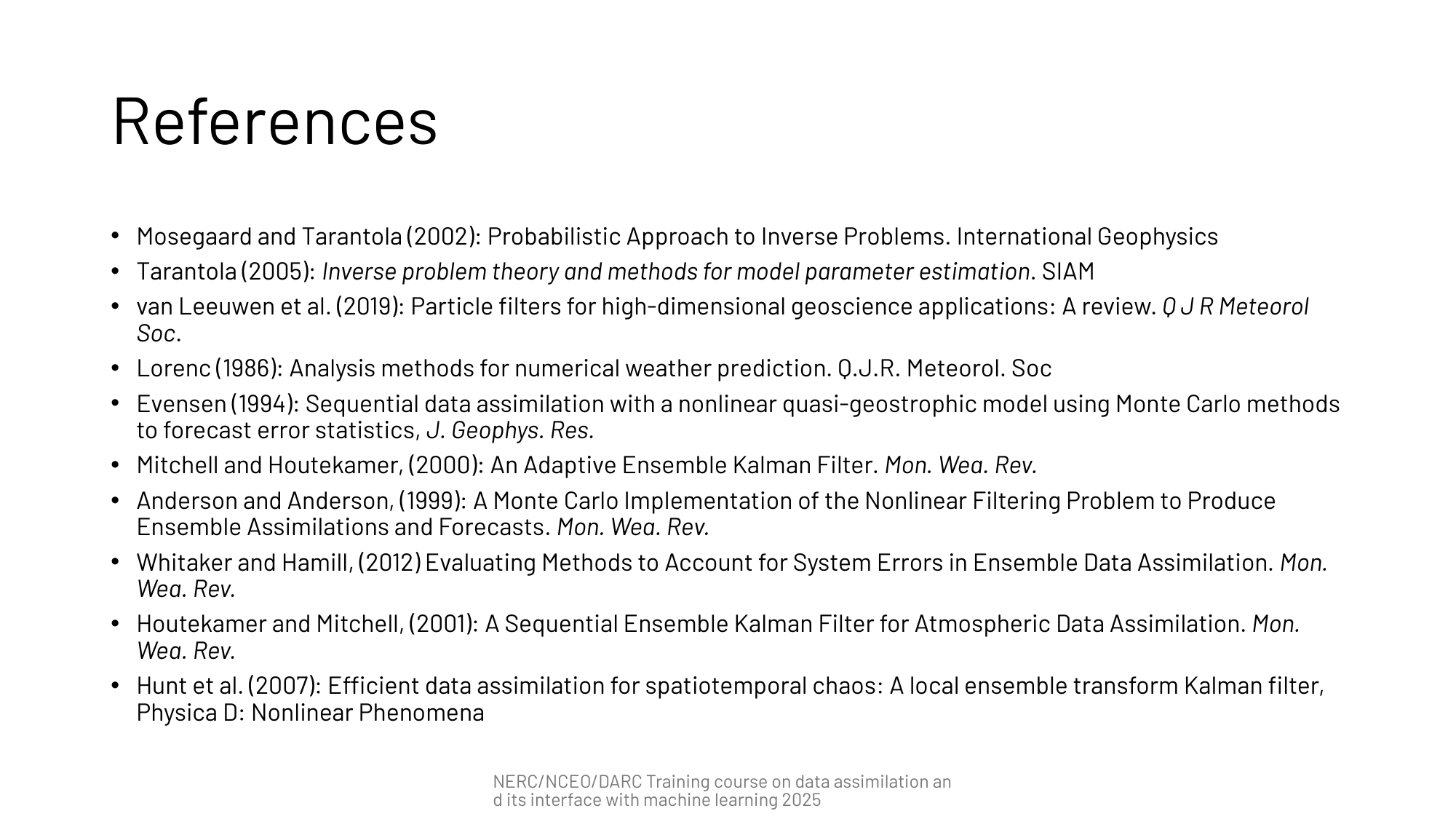

# References
Mosegaard and Tarantola (2002): Probabilistic Approach to Inverse Problems. International Geophysics
Tarantola (2005): Inverse problem theory and methods for model parameter estimation. SIAM
van Leeuwen et al. (2019): Particle filters for high-dimensional geoscience applications: A review. Q J R Meteorol Soc.
Lorenc (1986): Analysis methods for numerical weather prediction. Q.J.R. Meteorol. Soc
Evensen (1994): Sequential data assimilation with a nonlinear quasi-geostrophic model using Monte Carlo methods to forecast error statistics, J. Geophys. Res.
Mitchell and Houtekamer, (2000): An Adaptive Ensemble Kalman Filter. Mon. Wea. Rev.
Anderson and Anderson, (1999): A Monte Carlo Implementation of the Nonlinear Filtering Problem to Produce Ensemble Assimilations and Forecasts. Mon. Wea. Rev.
Whitaker and Hamill, (2012) Evaluating Methods to Account for System Errors in Ensemble Data Assimilation. Mon. Wea. Rev.
Houtekamer and Mitchell, (2001): A Sequential Ensemble Kalman Filter for Atmospheric Data Assimilation. Mon. Wea. Rev.
Hunt et al. (2007): Efficient data assimilation for spatiotemporal chaos: A local ensemble transform Kalman filter, Physica D: Nonlinear Phenomena

NERC/NCEO/DARC Training course on data assimilation and its interface with machine learning 2025